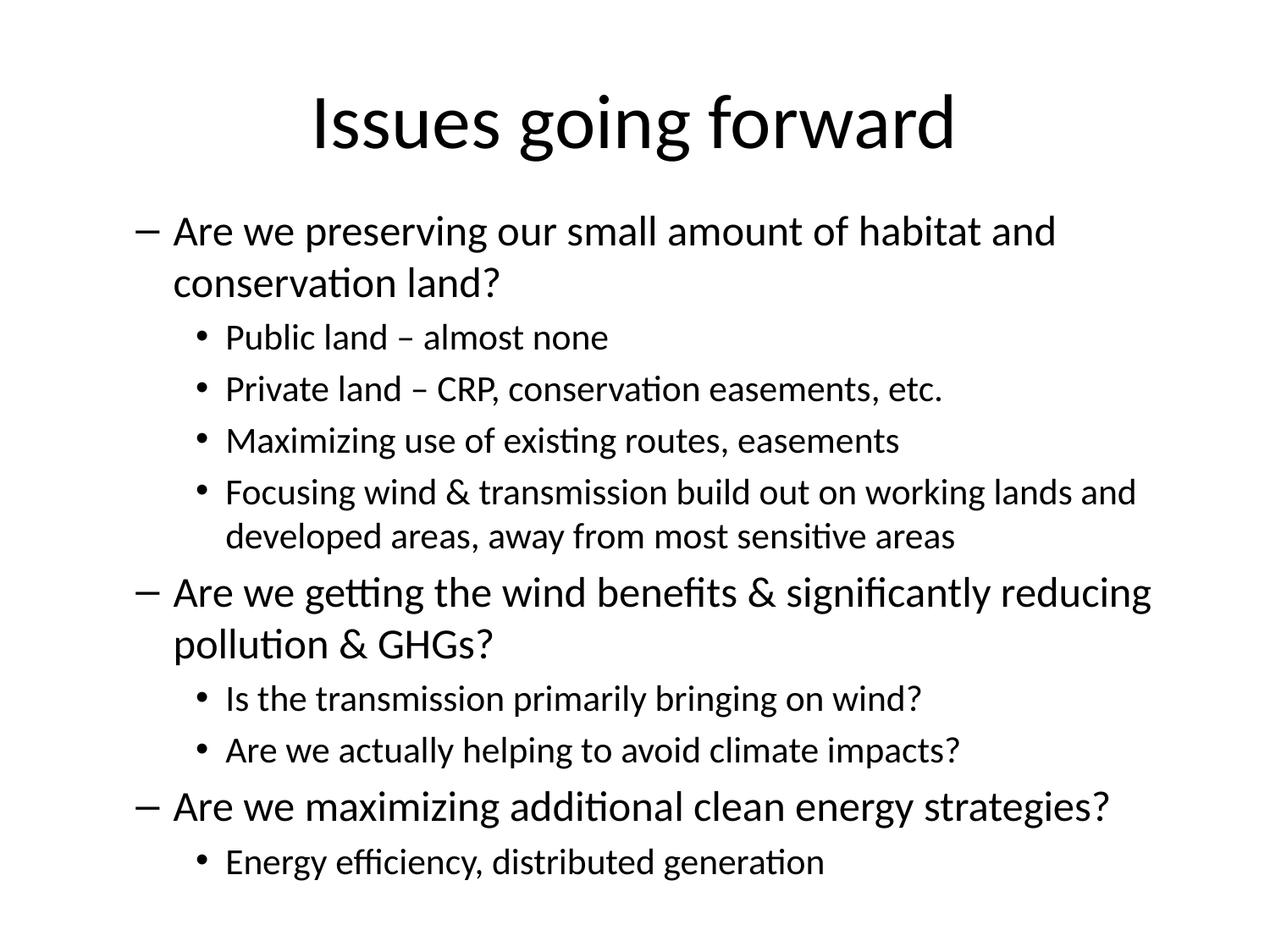

# Issues going forward
Are we preserving our small amount of habitat and conservation land?
Public land – almost none
Private land – CRP, conservation easements, etc.
Maximizing use of existing routes, easements
Focusing wind & transmission build out on working lands and developed areas, away from most sensitive areas
Are we getting the wind benefits & significantly reducing pollution & GHGs?
Is the transmission primarily bringing on wind?
Are we actually helping to avoid climate impacts?
Are we maximizing additional clean energy strategies?
Energy efficiency, distributed generation